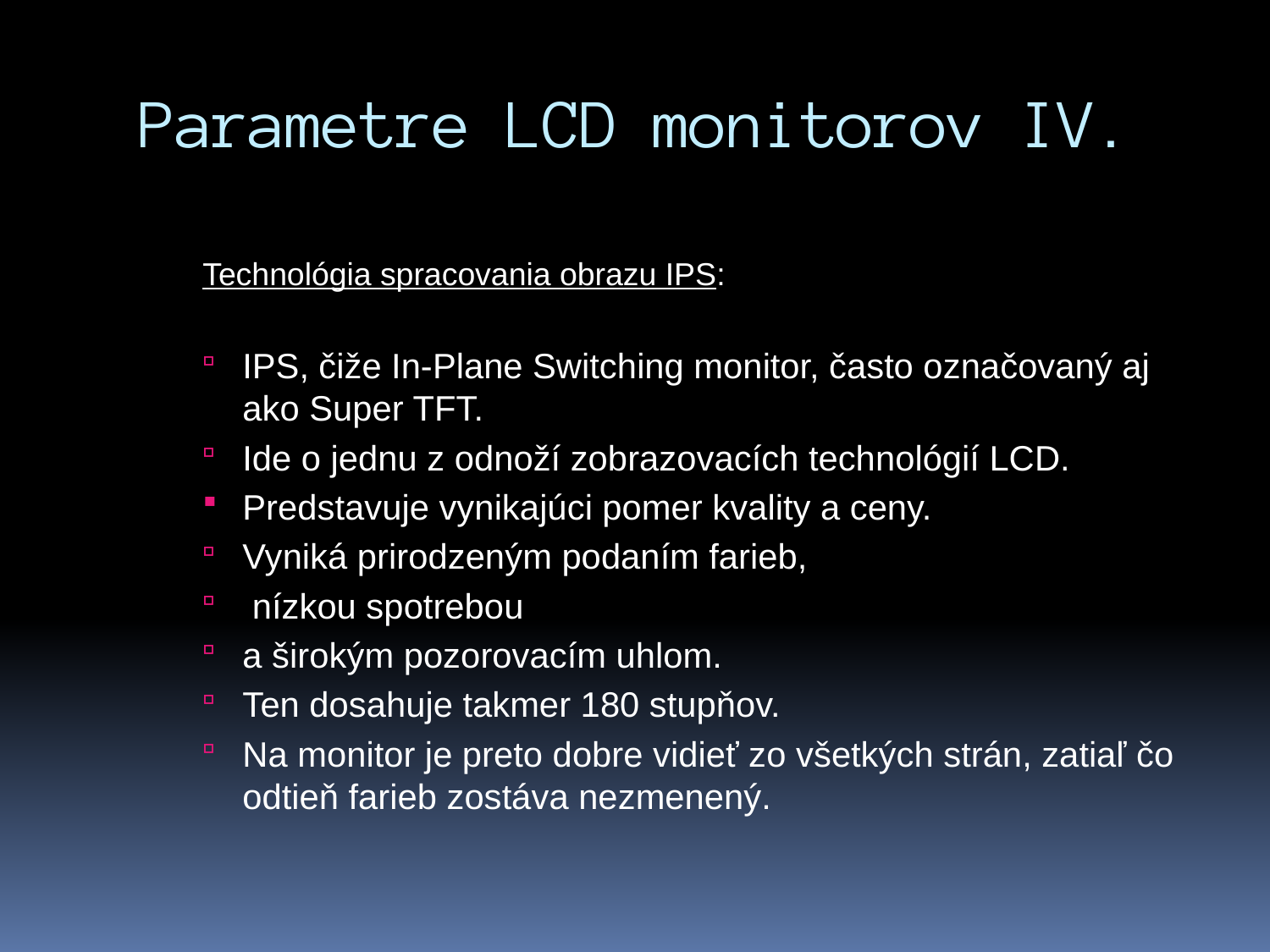

# Parametre LCD monitorov IV.
Technológia spracovania obrazu IPS:

IPS, čiže In-Plane Switching monitor, často označovaný aj ako Super TFT.
Ide o jednu z odnoží zobrazovacích technológií LCD.
Predstavuje vynikajúci pomer kvality a ceny.
Vyniká prirodzeným podaním farieb,
 nízkou spotrebou
a širokým pozorovacím uhlom.
Ten dosahuje takmer 180 stupňov.
Na monitor je preto dobre vidieť zo všetkých strán, zatiaľ čo odtieň farieb zostáva nezmenený.